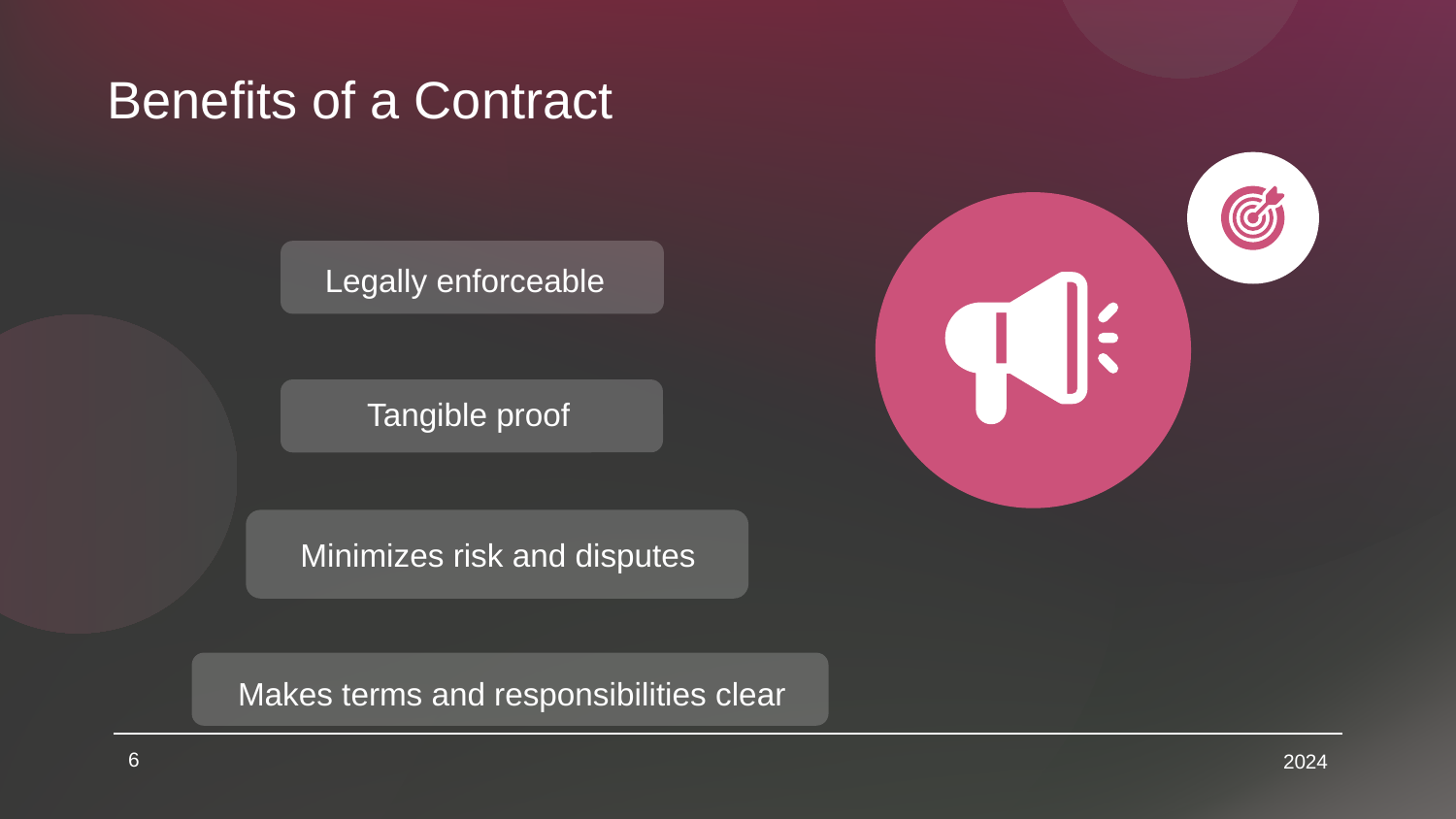

# Benefits of a Contract

Legally enforceable

Tangible proof

Minimizes risk and disputes

Makes terms and responsibilities clear

6
2024